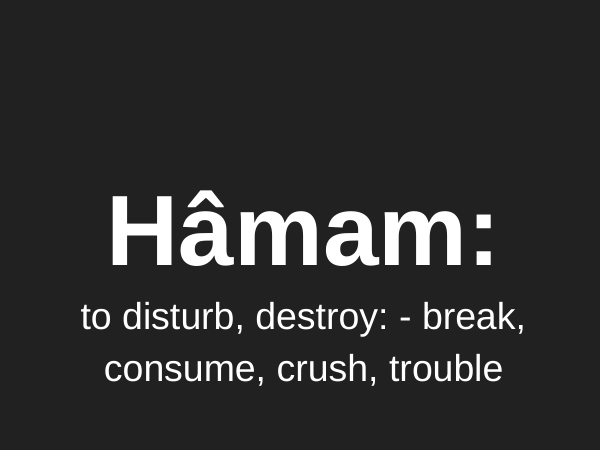

#
Hâmam:
to disturb, destroy: - break, consume, crush, trouble